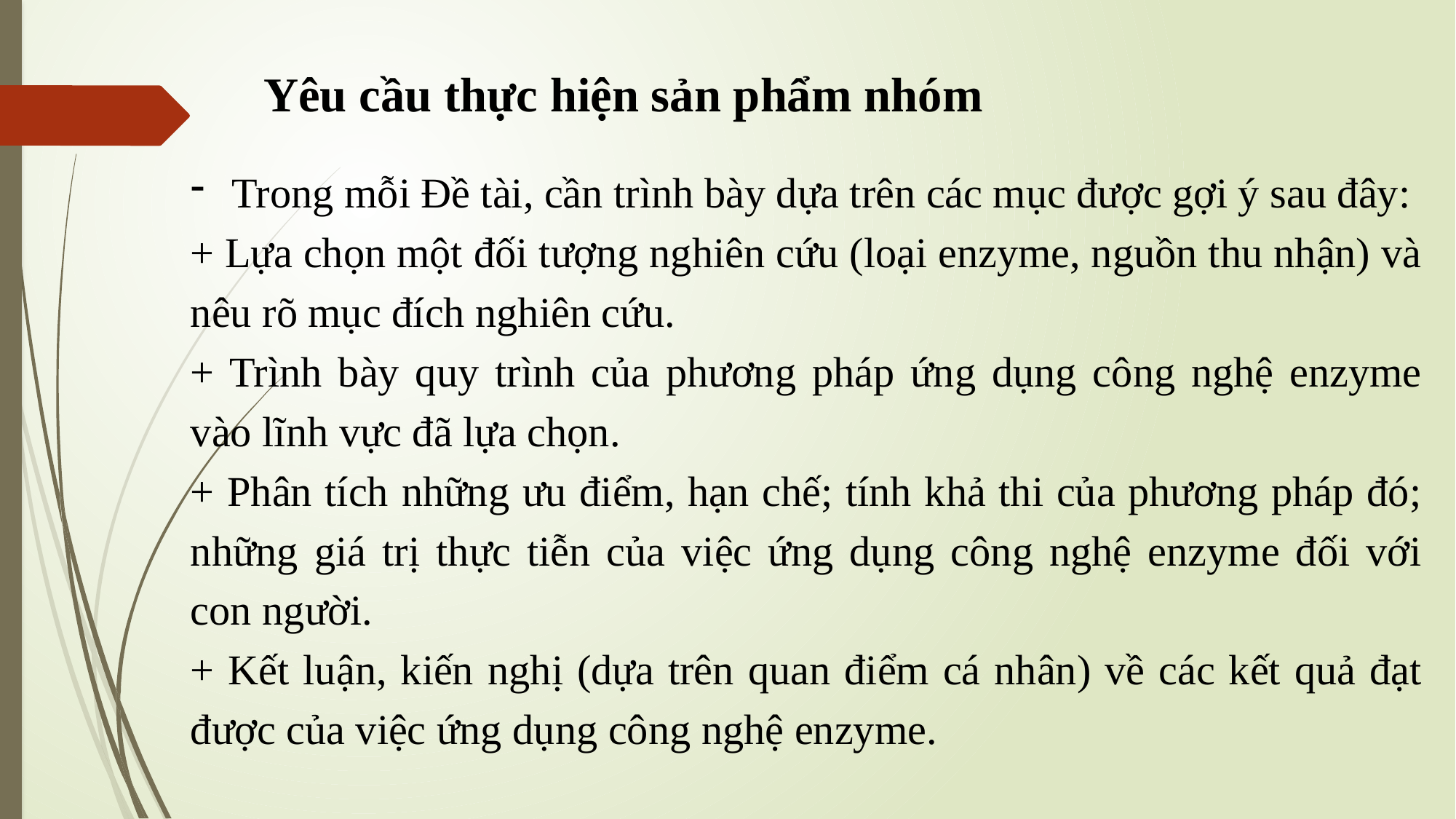

Yêu cầu thực hiện sản phẩm nhóm
Trong mỗi Đề tài, cần trình bày dựa trên các mục được gợi ý sau đây:
+ Lựa chọn một đối tượng nghiên cứu (loại enzyme, nguồn thu nhận) và nêu rõ mục đích nghiên cứu.
+ Trình bày quy trình của phương pháp ứng dụng công nghệ enzyme vào lĩnh vực đã lựa chọn.
+ Phân tích những ưu điểm, hạn chế; tính khả thi của phương pháp đó; những giá trị thực tiễn của việc ứng dụng công nghệ enzyme đối với con người.
+ Kết luận, kiến nghị (dựa trên quan điểm cá nhân) về các kết quả đạt được của việc ứng dụng công nghệ enzyme.